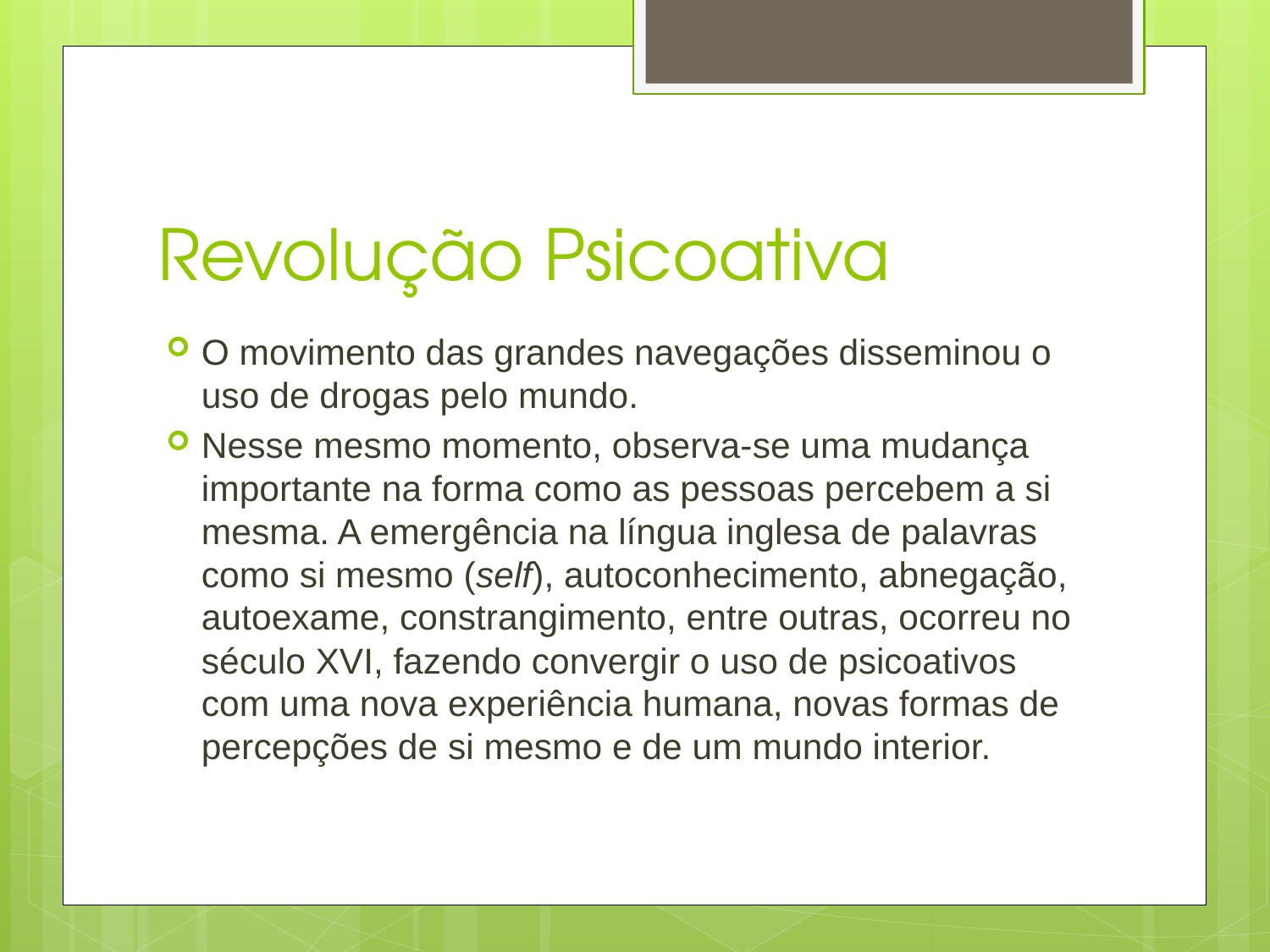

# Revolução Psicoativa
O movimento das grandes navegações disseminou o uso de drogas pelo mundo.
Nesse mesmo momento, observa-se uma mudança importante na forma como as pessoas percebem a si mesma. A emergência na língua inglesa de palavras como si mesmo (self), autoconhecimento, abnegação, autoexame, constrangimento, entre outras, ocorreu no século XVI, fazendo convergir o uso de psicoativos com uma nova experiência humana, novas formas de percepções de si mesmo e de um mundo interior.